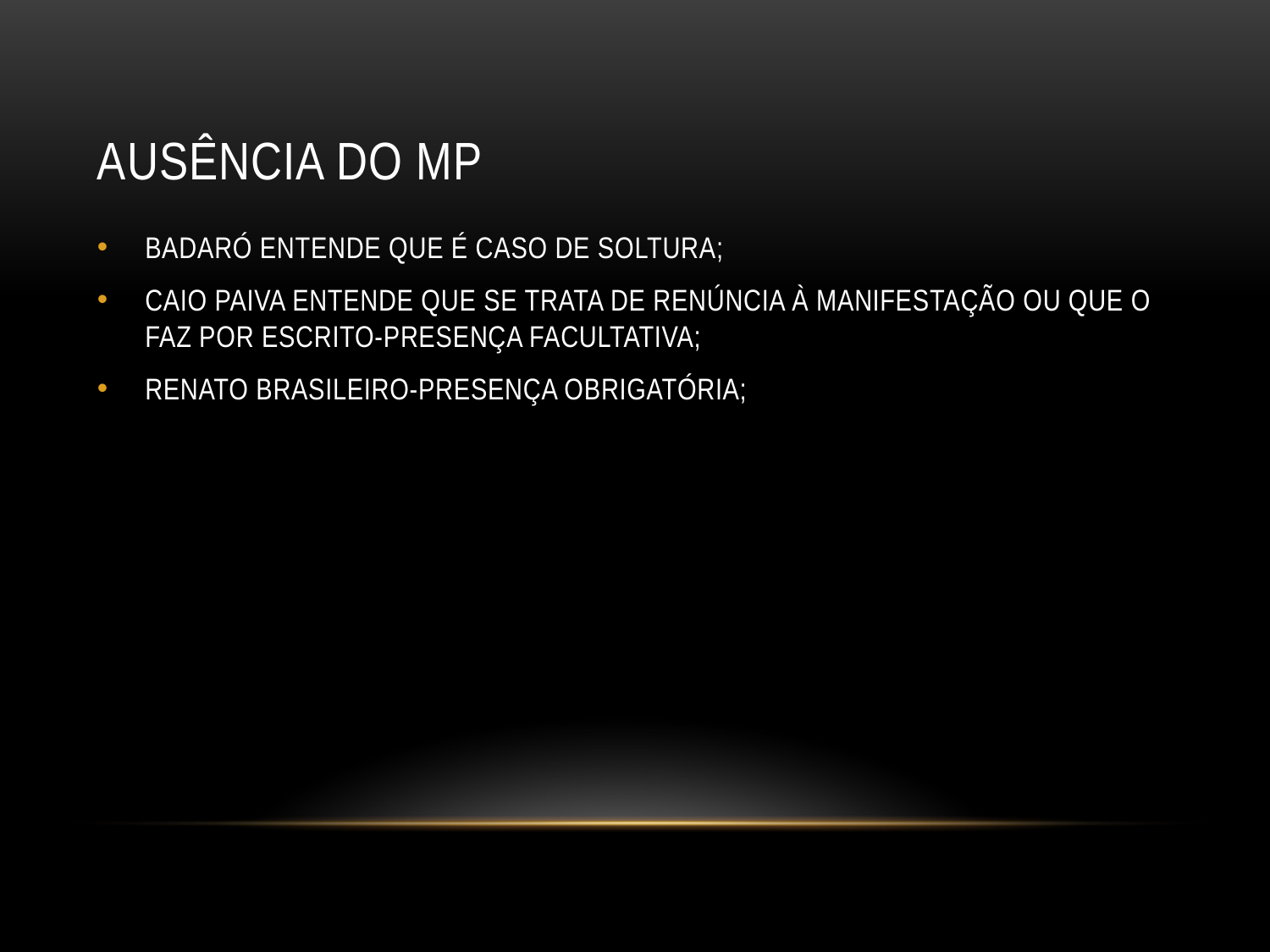

# AUSÊNCIA DO MP
BADARÓ ENTENDE QUE É CASO DE SOLTURA;
CAIO PAIVA ENTENDE QUE SE TRATA DE RENÚNCIA À MANIFESTAÇÃO OU QUE O FAZ POR ESCRITO-PRESENÇA FACULTATIVA;
RENATO BRASILEIRO-PRESENÇA OBRIGATÓRIA;